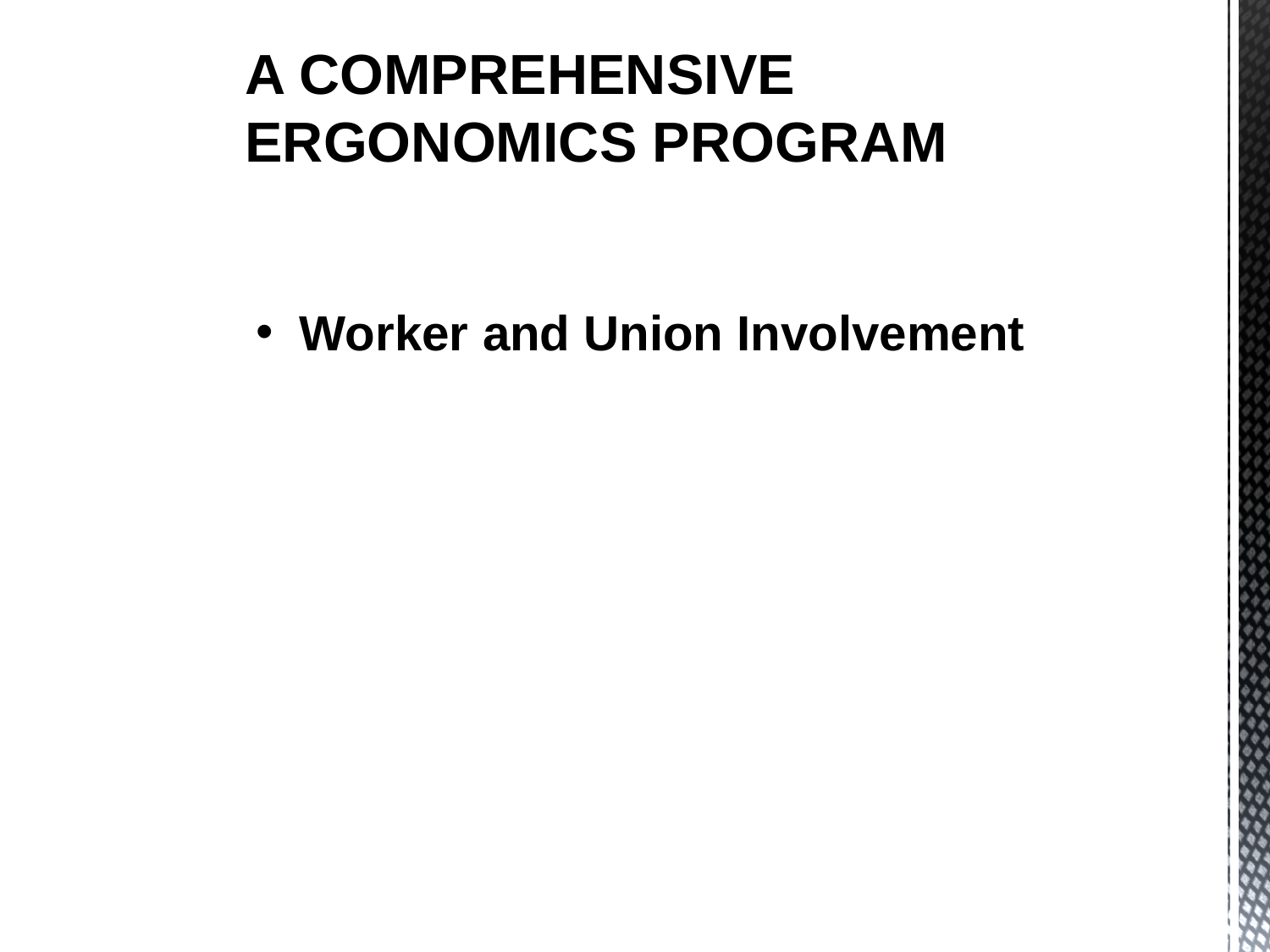

A COMPREHENSIVE
ERGONOMICS PROGRAM

 Worker and Union Involvement